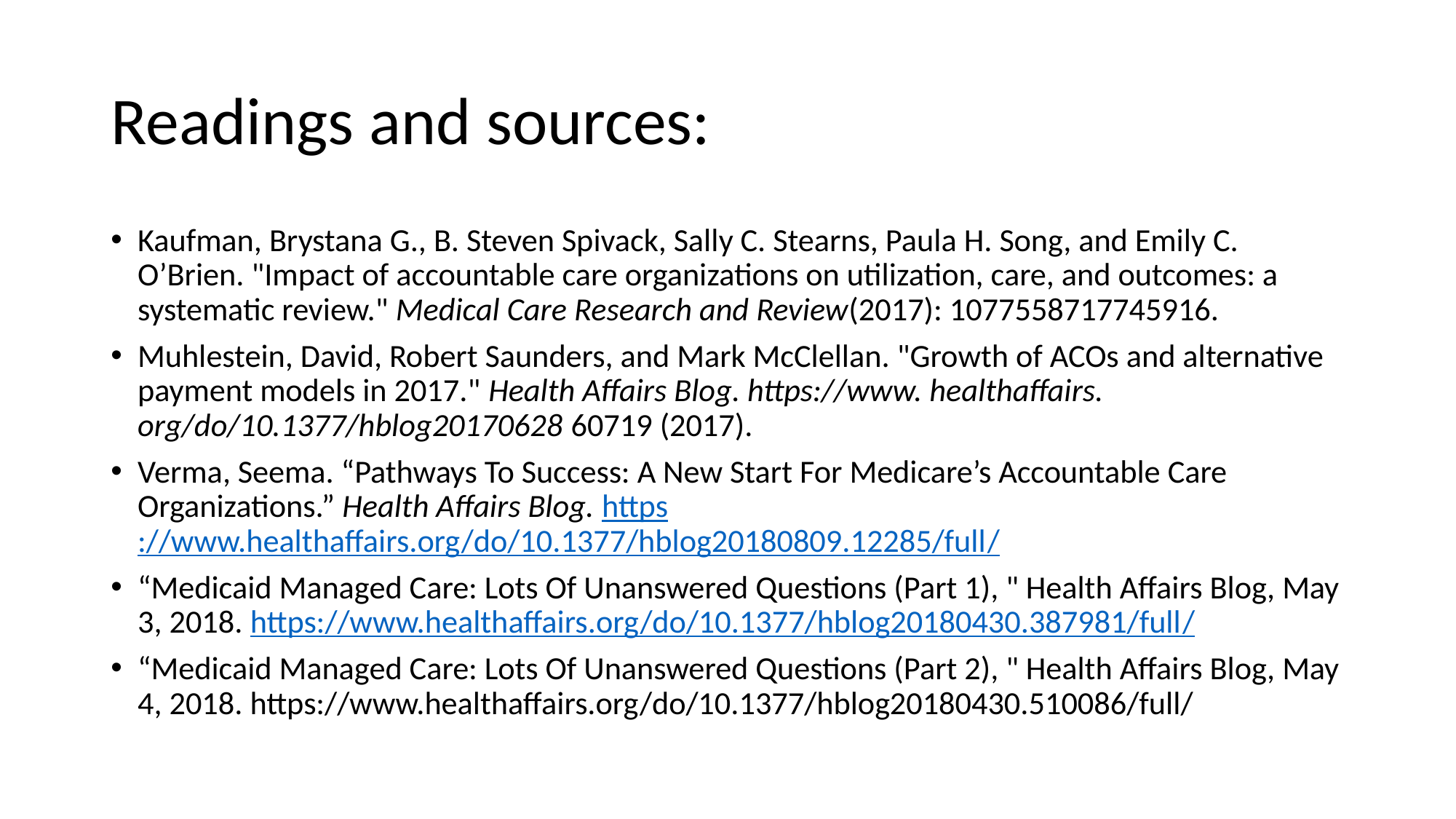

# Readings and sources:
Kaufman, Brystana G., B. Steven Spivack, Sally C. Stearns, Paula H. Song, and Emily C. O’Brien. "Impact of accountable care organizations on utilization, care, and outcomes: a systematic review." Medical Care Research and Review(2017): 1077558717745916.
Muhlestein, David, Robert Saunders, and Mark McClellan. "Growth of ACOs and alternative payment models in 2017." Health Affairs Blog. https://www. healthaffairs. org/do/10.1377/hblog20170628 60719 (2017).
Verma, Seema. “Pathways To Success: A New Start For Medicare’s Accountable Care Organizations.” Health Affairs Blog. https://www.healthaffairs.org/do/10.1377/hblog20180809.12285/full/
“Medicaid Managed Care: Lots Of Unanswered Questions (Part 1), " Health Affairs Blog, May 3, 2018. https://www.healthaffairs.org/do/10.1377/hblog20180430.387981/full/
“Medicaid Managed Care: Lots Of Unanswered Questions (Part 2), " Health Affairs Blog, May 4, 2018. https://www.healthaffairs.org/do/10.1377/hblog20180430.510086/full/